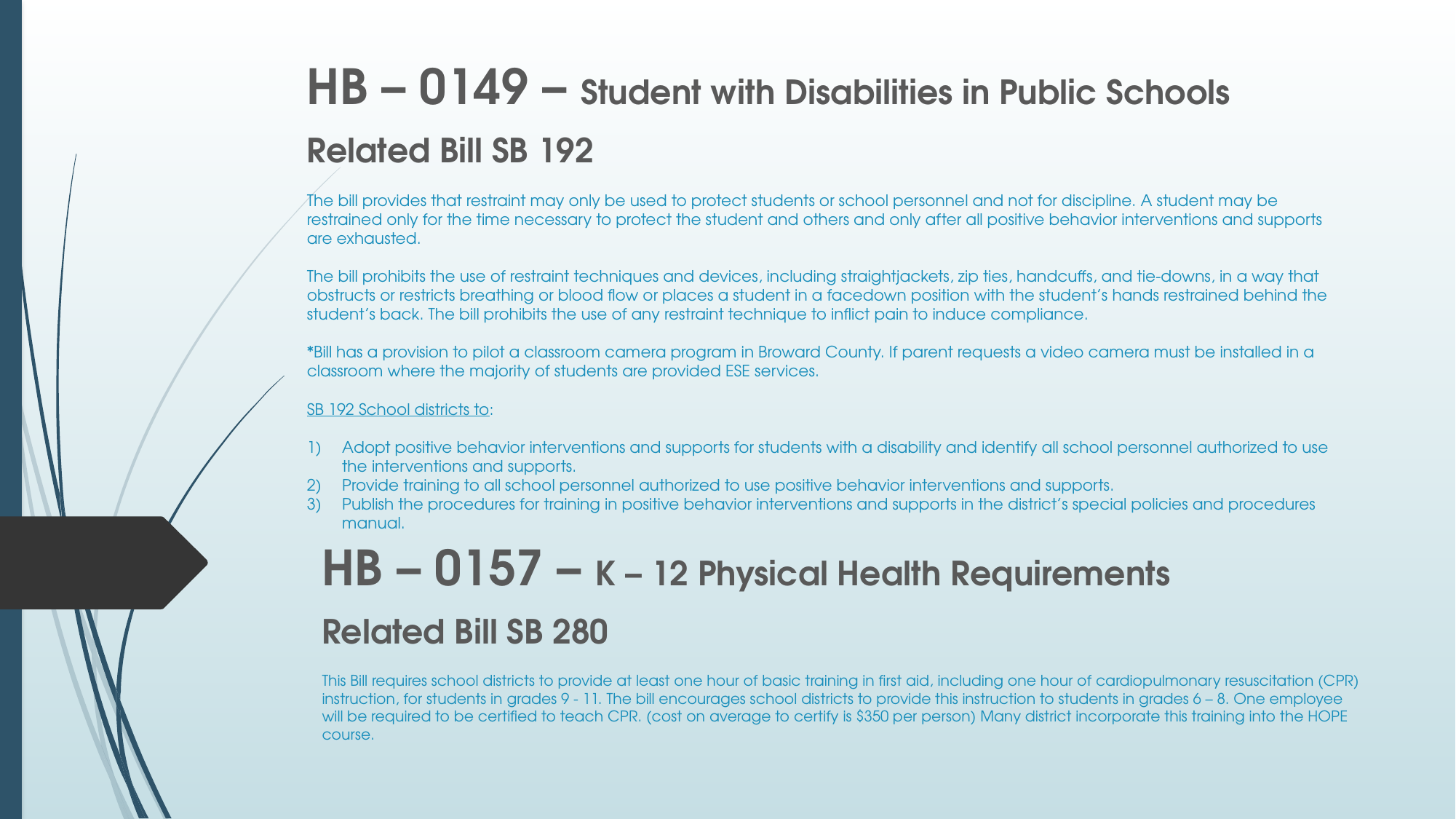

HB – 0149 – Student with Disabilities in Public Schools
Related Bill SB 192
The bill provides that restraint may only be used to protect students or school personnel and not for discipline. A student may be restrained only for the time necessary to protect the student and others and only after all positive behavior interventions and supports are exhausted.

The bill prohibits the use of restraint techniques and devices, including straightjackets, zip ties, handcuffs, and tie-downs, in a way that obstructs or restricts breathing or blood flow or places a student in a facedown position with the student’s hands restrained behind the student’s back. The bill prohibits the use of any restraint technique to inflict pain to induce compliance.

*Bill has a provision to pilot a classroom camera program in Broward County. If parent requests a video camera must be installed in a classroom where the majority of students are provided ESE services.

SB 192 School districts to:

Adopt positive behavior interventions and supports for students with a disability and identify all school personnel authorized to use the interventions and supports.
Provide training to all school personnel authorized to use positive behavior interventions and supports.
Publish the procedures for training in positive behavior interventions and supports in the district’s special policies and procedures manual.
HB – 0157 – K – 12 Physical Health Requirements
Related Bill SB 280
# This Bill requires school districts to provide at least one hour of basic training in first aid, including one hour of cardiopulmonary resuscitation (CPR) instruction, for students in grades 9 - 11. The bill encourages school districts to provide this instruction to students in grades 6 – 8. One employee will be required to be certified to teach CPR. (cost on average to certify is $350 per person) Many district incorporate this training into the HOPE course.